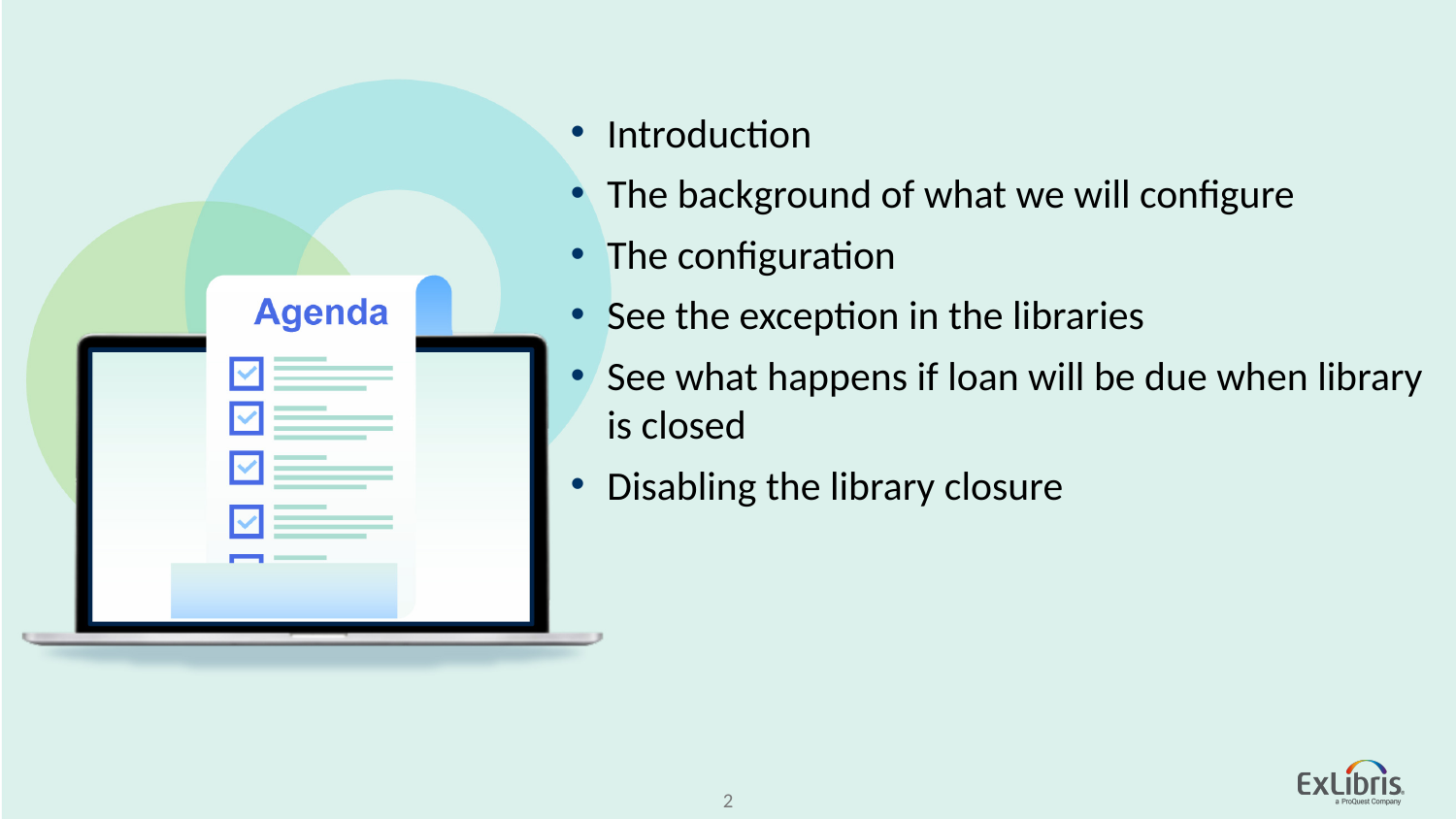

Introduction
The background of what we will configure
The configuration
See the exception in the libraries
See what happens if loan will be due when library is closed
Disabling the library closure
2